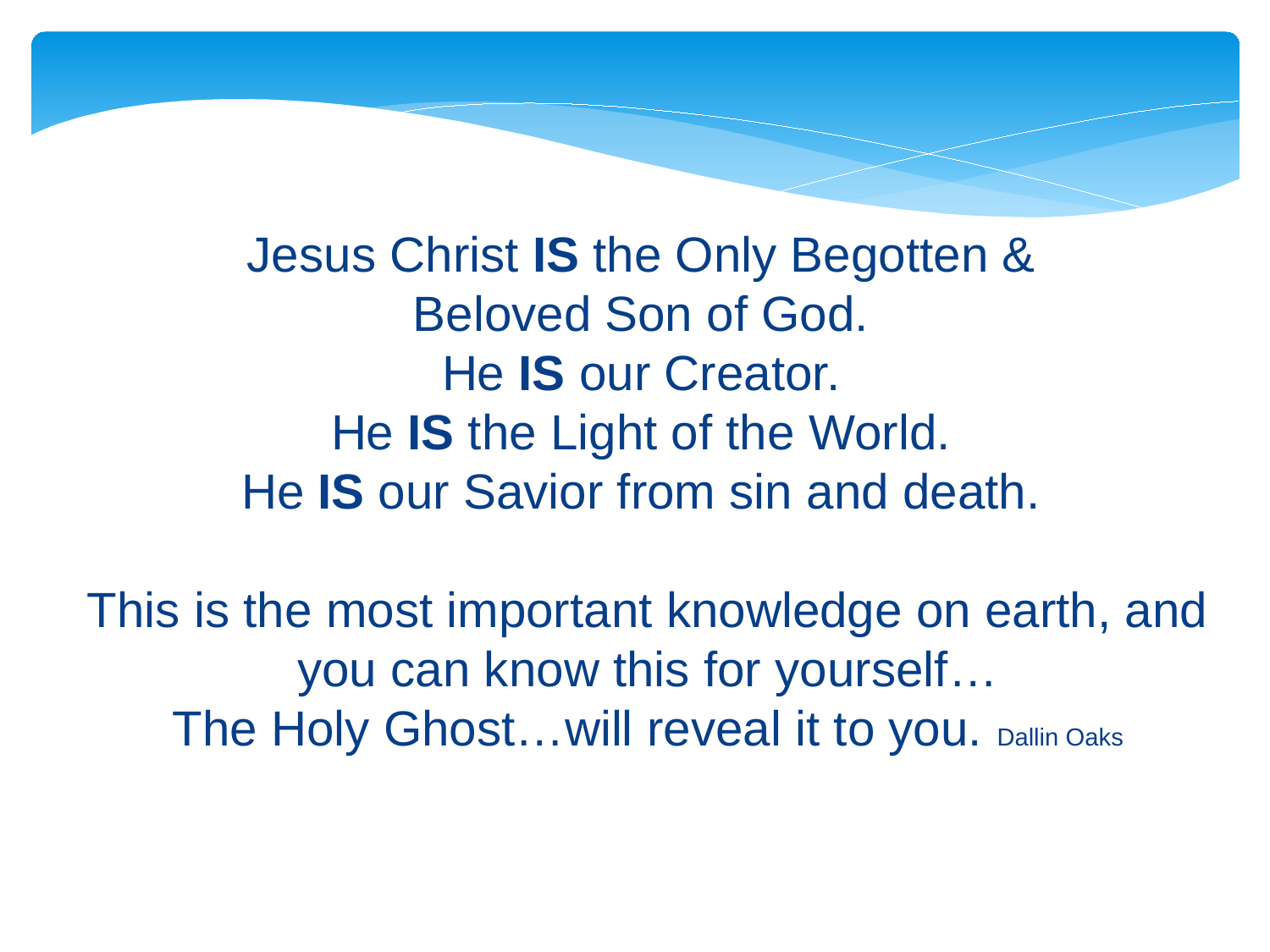

Jesus Christ IS the Only Begotten &
Beloved Son of God.
He IS our Creator.
He IS the Light of the World.
He IS our Savior from sin and death.
This is the most important knowledge on earth, and you can know this for yourself…
The Holy Ghost…will reveal it to you. Dallin Oaks